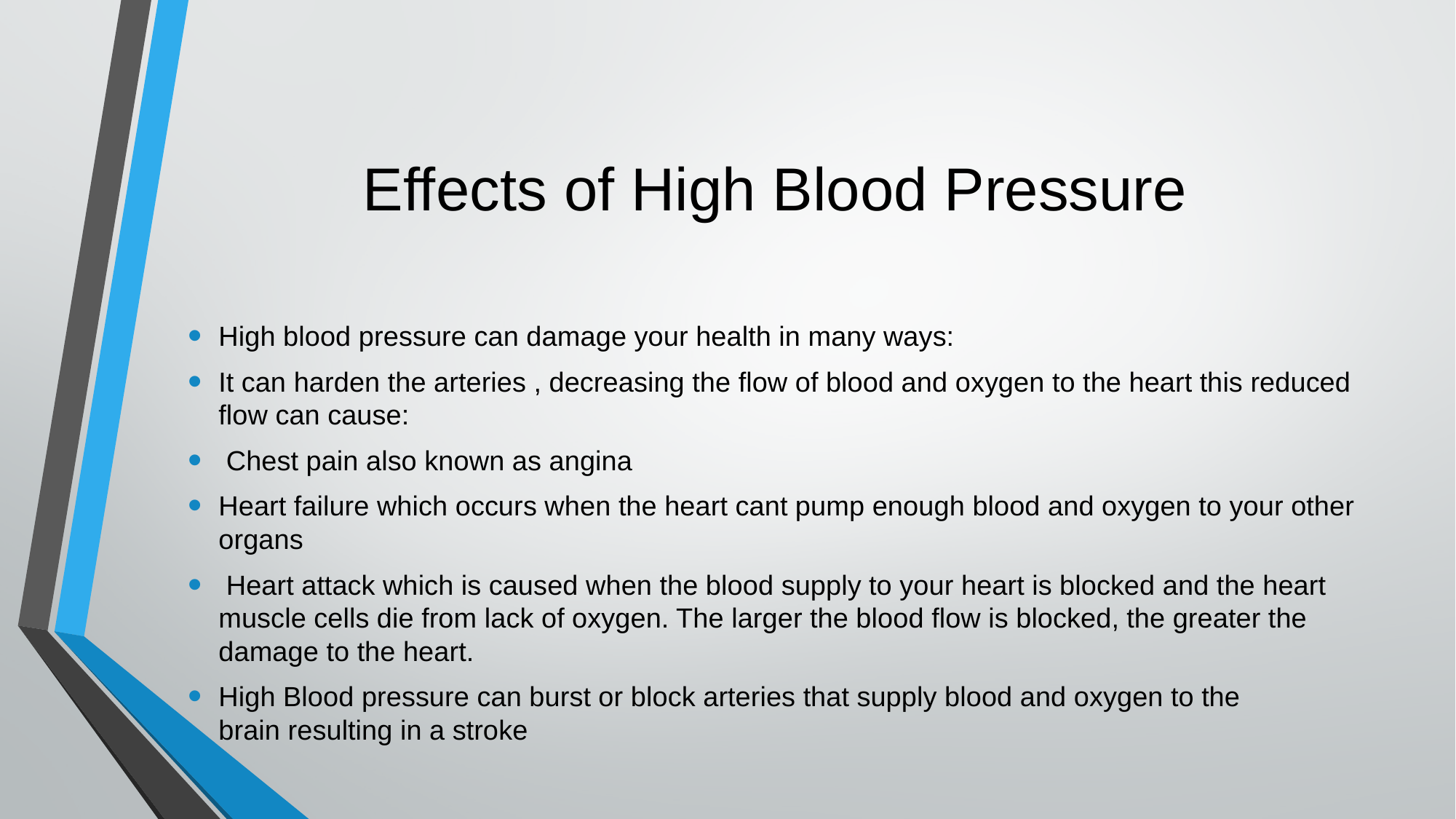

# Effects of High Blood Pressure

High blood pressure can damage your health in many ways:
It can harden the arteries , decreasing the flow of blood and oxygen to the heart this reduced flow can cause:
 Chest pain also known as angina
Heart failure which occurs when the heart cant pump enough blood and oxygen to your other organs
 Heart attack which is caused when the blood supply to your heart is blocked and the heart muscle cells die from lack of oxygen. The larger the blood flow is blocked, the greater the damage to the heart.
High Blood pressure can burst or block arteries that supply blood and oxygen to the brain resulting in a stroke